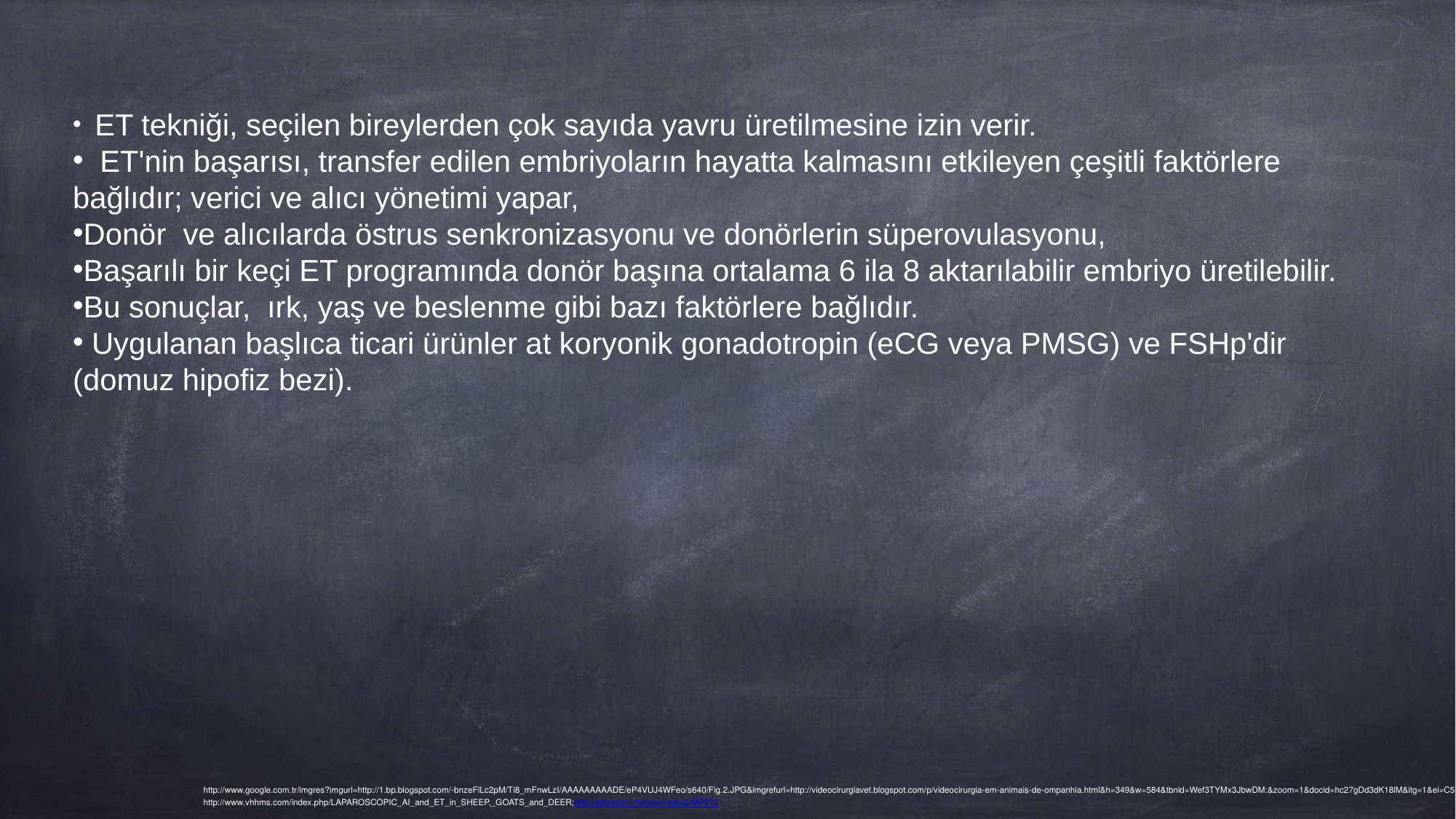

ET tekniği, seçilen bireylerden çok sayıda yavru üretilmesine izin verir.
  ET'nin başarısı, transfer edilen embriyoların hayatta kalmasını etkileyen çeşitli faktörlere bağlıdır; verici ve alıcı yönetimi yapar,
Donör  ve alıcılarda östrus senkronizasyonu ve donörlerin süperovulasyonu,
Başarılı bir keçi ET programında donör başına ortalama 6 ila 8 aktarılabilir embriyo üretilebilir.
Bu sonuçlar,  ırk, yaş ve beslenme gibi bazı faktörlere bağlıdır.
 Uygulanan başlıca ticari ürünler at koryonik gonadotropin (eCG veya PMSG) ve FSHp'dir (domuz hipofiz bezi).
http://www.google.com.tr/imgres?imgurl=http://1.bp.blogspot.com/-bnzeFlLc2pM/Ti8_mFnwLzI/AAAAAAAAADE/eP4VUJ4WFeo/s640/Fig.2.JPG&imgrefurl=http://videocirurgiavet.blogspot.com/p/videocirurgia-em-animais-de-ompanhia.html&h=349&w=584&tbnid=Wef3TYMx3JbwDM:&zoom=1&docid=hc27gDd3dK18lM&itg=1&ei=C5LtVJGKEefEygP80YDAAg&tbm=isch&client=safari&ved=0CEkQMyglMCU
http://www.vhhms.com/index.php/LAPAROSCOPIC_AI_and_ET_in_SHEEP,_GOATS_and_DEER;http://extension.missouri.edu/p/MP913